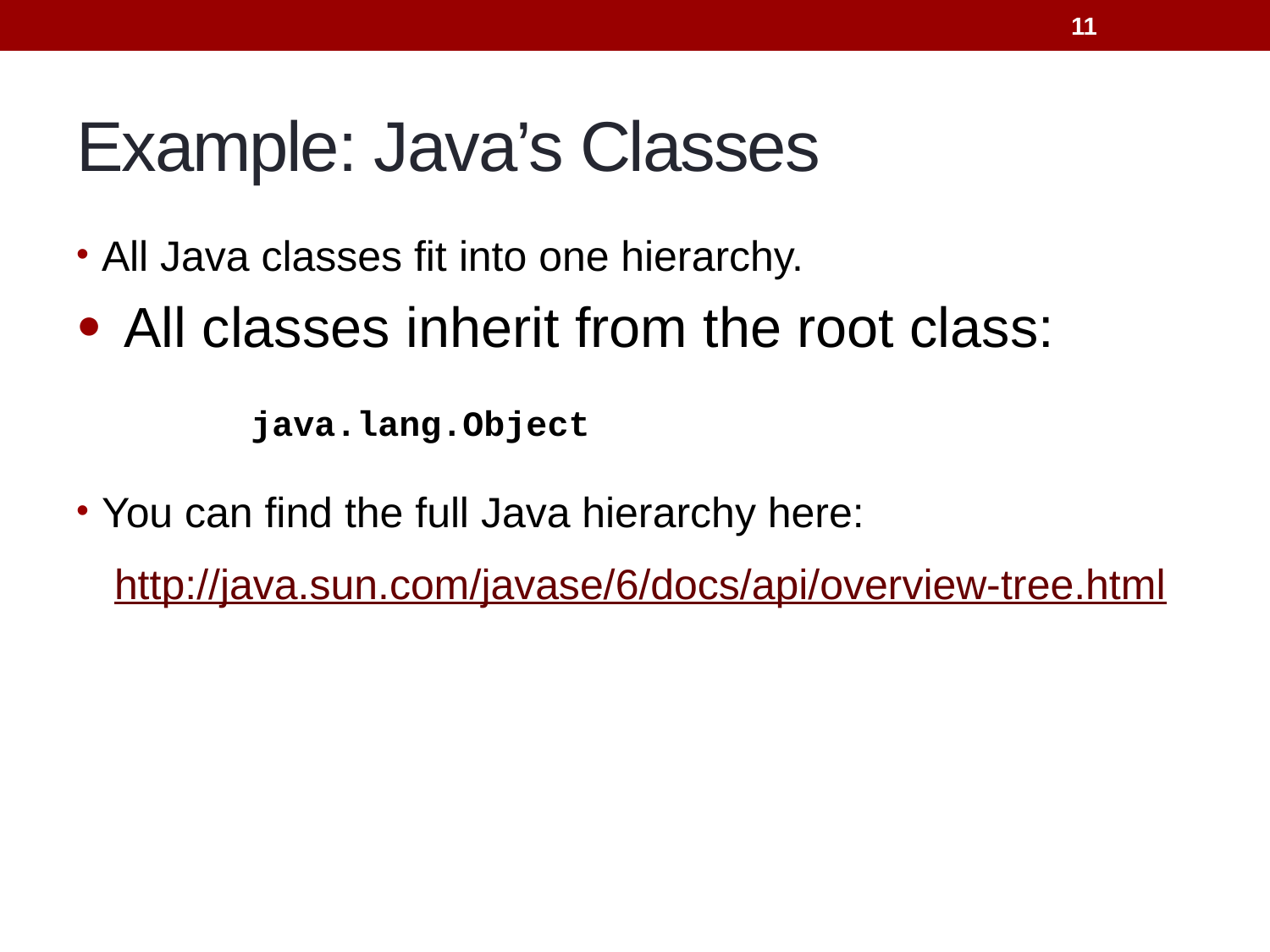

11
# Example: Java’s Classes
All Java classes fit into one hierarchy.
All classes inherit from the root class:
		java.lang.Object

You can find the full Java hierarchy here:
http://java.sun.com/javase/6/docs/api/overview-tree.html